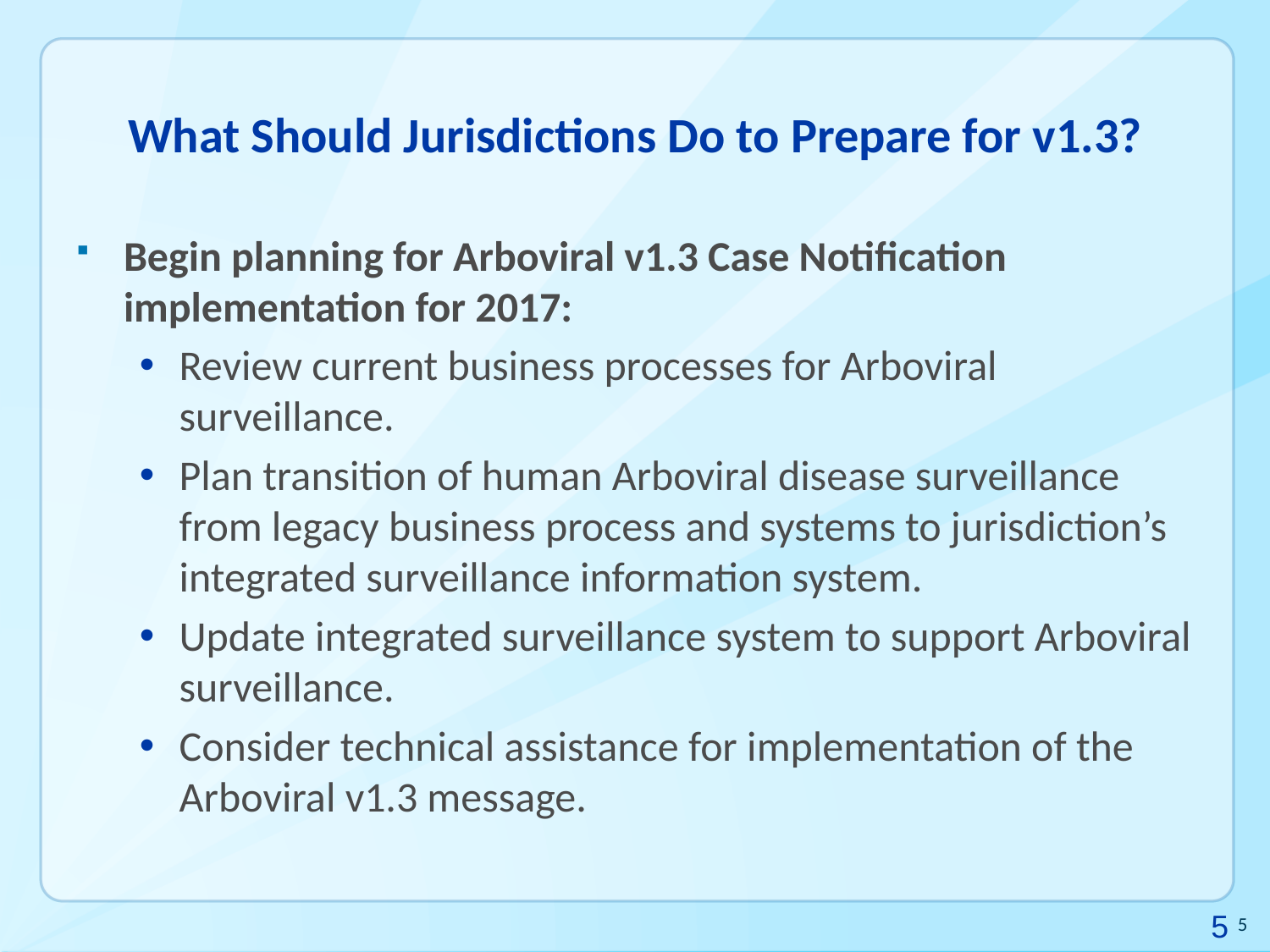

# What Should Jurisdictions Do to Prepare for v1.3?
Begin planning for Arboviral v1.3 Case Notification implementation for 2017:
Review current business processes for Arboviral surveillance.
Plan transition of human Arboviral disease surveillance from legacy business process and systems to jurisdiction’s integrated surveillance information system.
Update integrated surveillance system to support Arboviral surveillance.
Consider technical assistance for implementation of the Arboviral v1.3 message.